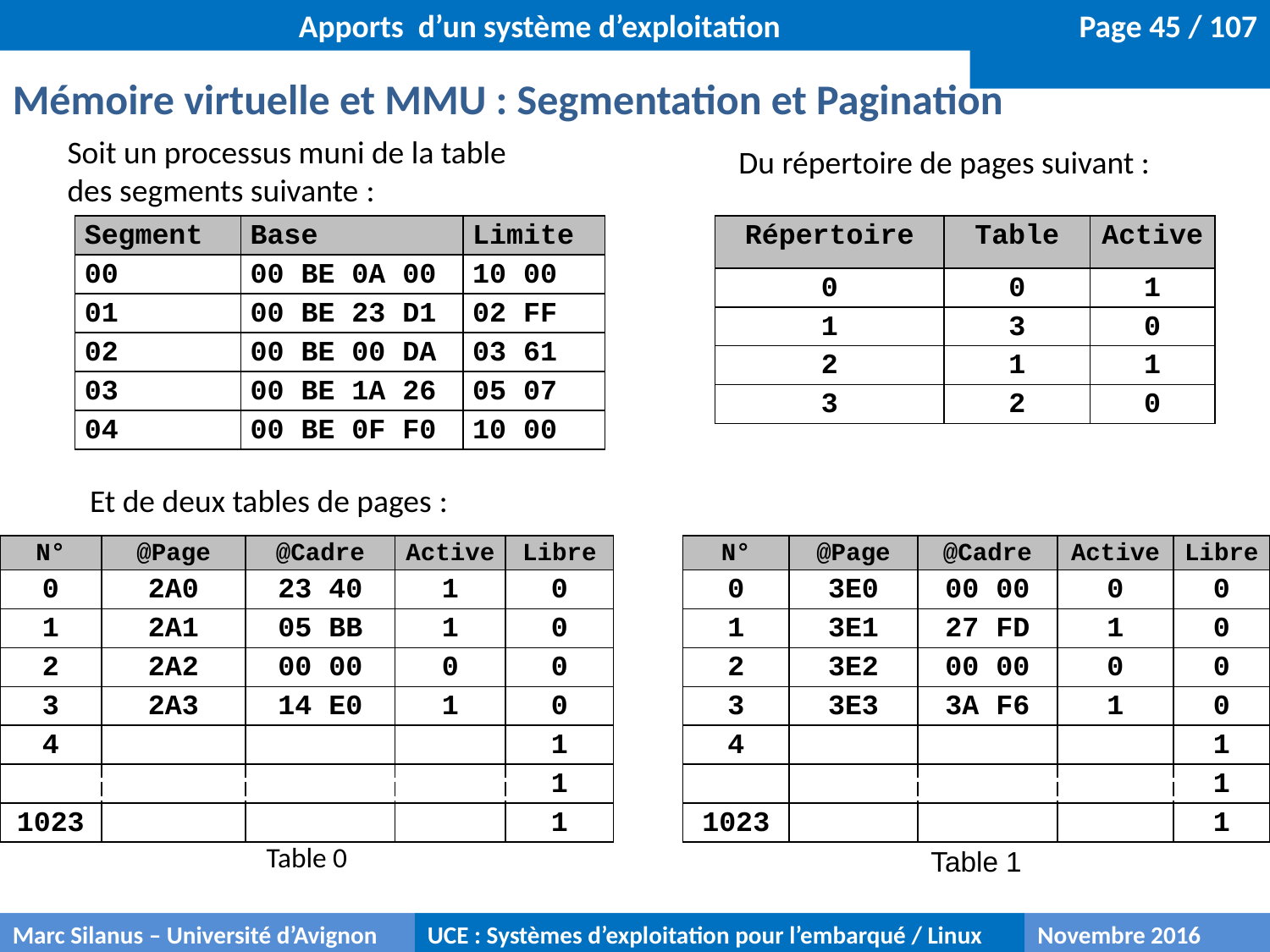

Apports  d’un système d’exploitation

Mémoire virtuelle et MMU : Segmentation et Pagination
Soit un processus muni de la table
des segments suivante :
Du répertoire de pages suivant :
| Segment | Base | Limite |
| --- | --- | --- |
| 00 | 00 BE 0A 00 | 10 00 |
| 01 | 00 BE 23 D1 | 02 FF |
| 02 | 00 BE 00 DA | 03 61 |
| 03 | 00 BE 1A 26 | 05 07 |
| 04 | 00 BE 0F F0 | 10 00 |
| Répertoire | Table | Active |
| --- | --- | --- |
| 0 | 0 | 1 |
| 1 | 3 | 0 |
| 2 | 1 | 1 |
| 3 | 2 | 0 |
Et de deux tables de pages :
| N° | @Page | @Cadre | Active | Libre |  | N° | @Page | @Cadre | Active | Libre |
| --- | --- | --- | --- | --- | --- | --- | --- | --- | --- | --- |
| 0 | 2A0 | 23 40 | 1 | 0 |  | 0 | 3E0 | 00 00 | 0 | 0 |
| 1 | 2A1 | 05 BB | 1 | 0 |  | 1 | 3E1 | 27 FD | 1 | 0 |
| 2 | 2A2 | 00 00 | 0 | 0 |  | 2 | 3E2 | 00 00 | 0 | 0 |
| 3 | 2A3 | 14 E0 | 1 | 0 |  | 3 | 3E3 | 3A F6 | 1 | 0 |
| 4 |  |  |  | 1 |  | 4 |  |  |  | 1 |
|  |  |  |  | 1 |  |  |  |  |  | 1 |
| 1023 |  |  |  | 1 |  | 1023 |  |  |  | 1 |
| Table 0 |  |  |  |  |  | Table 1 |  |  |  |  |
Marc Silanus – Université d’Avignon
UCE : Systèmes d’exploitation pour l’embarqué / Linux
Novembre 2016